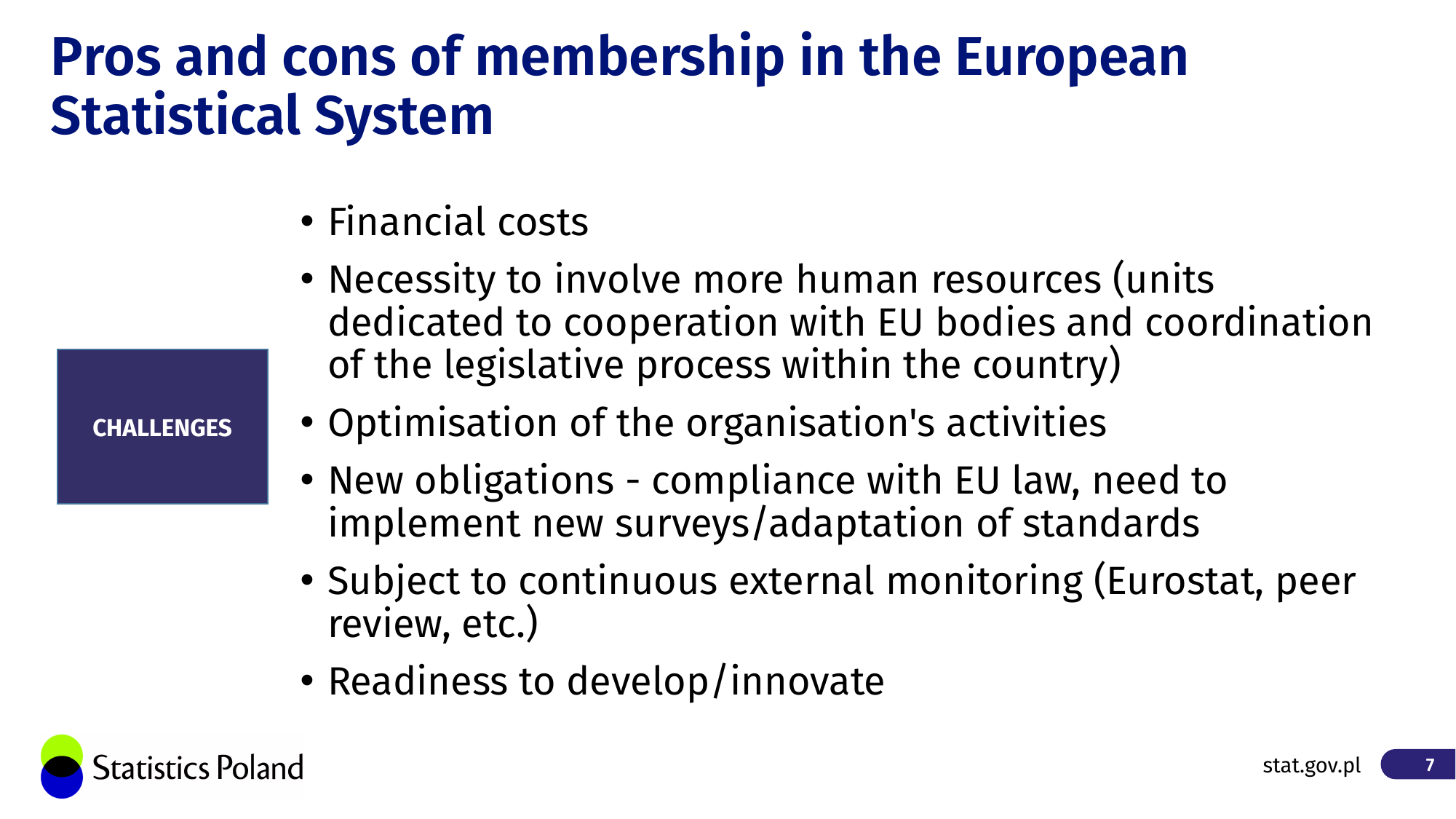

# Pros and cons of membership in the European Statistical System
Financial costs
Necessity to involve more human resources (units dedicated to cooperation with EU bodies and coordination of the legislative process within the country)
Optimisation of the organisation's activities
New obligations - compliance with EU law, need to implement new surveys/adaptation of standards
Subject to continuous external monitoring (Eurostat, peer review, etc.)
Readiness to develop/innovate
CHALLENGES
stat.gov.pl